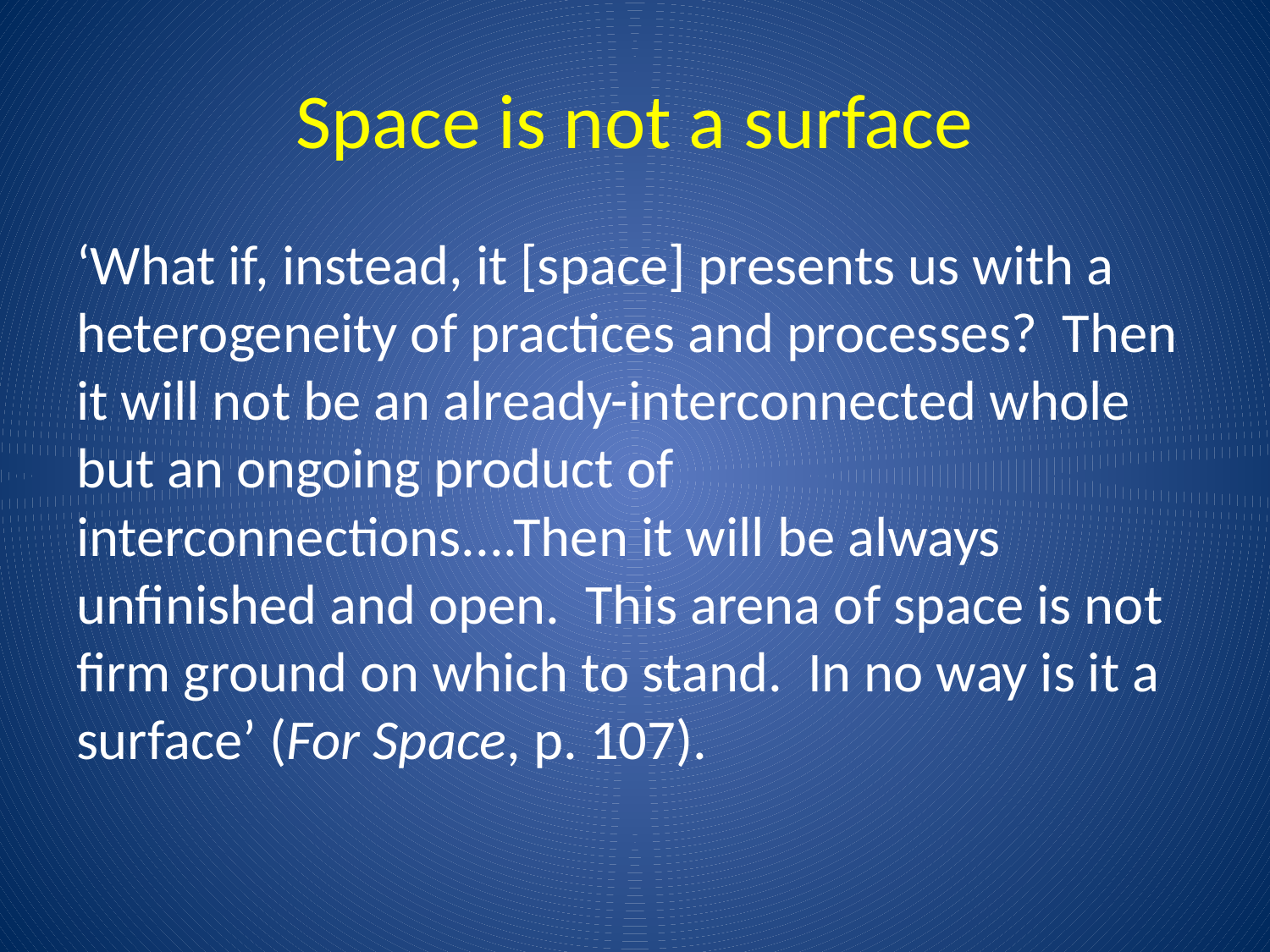

# Space is not a surface
‘What if, instead, it [space] presents us with a heterogeneity of practices and processes?  Then it will not be an already-interconnected whole but an ongoing product of interconnections....Then it will be always unfinished and open.  This arena of space is not firm ground on which to stand.  In no way is it a surface’ (For Space, p. 107).